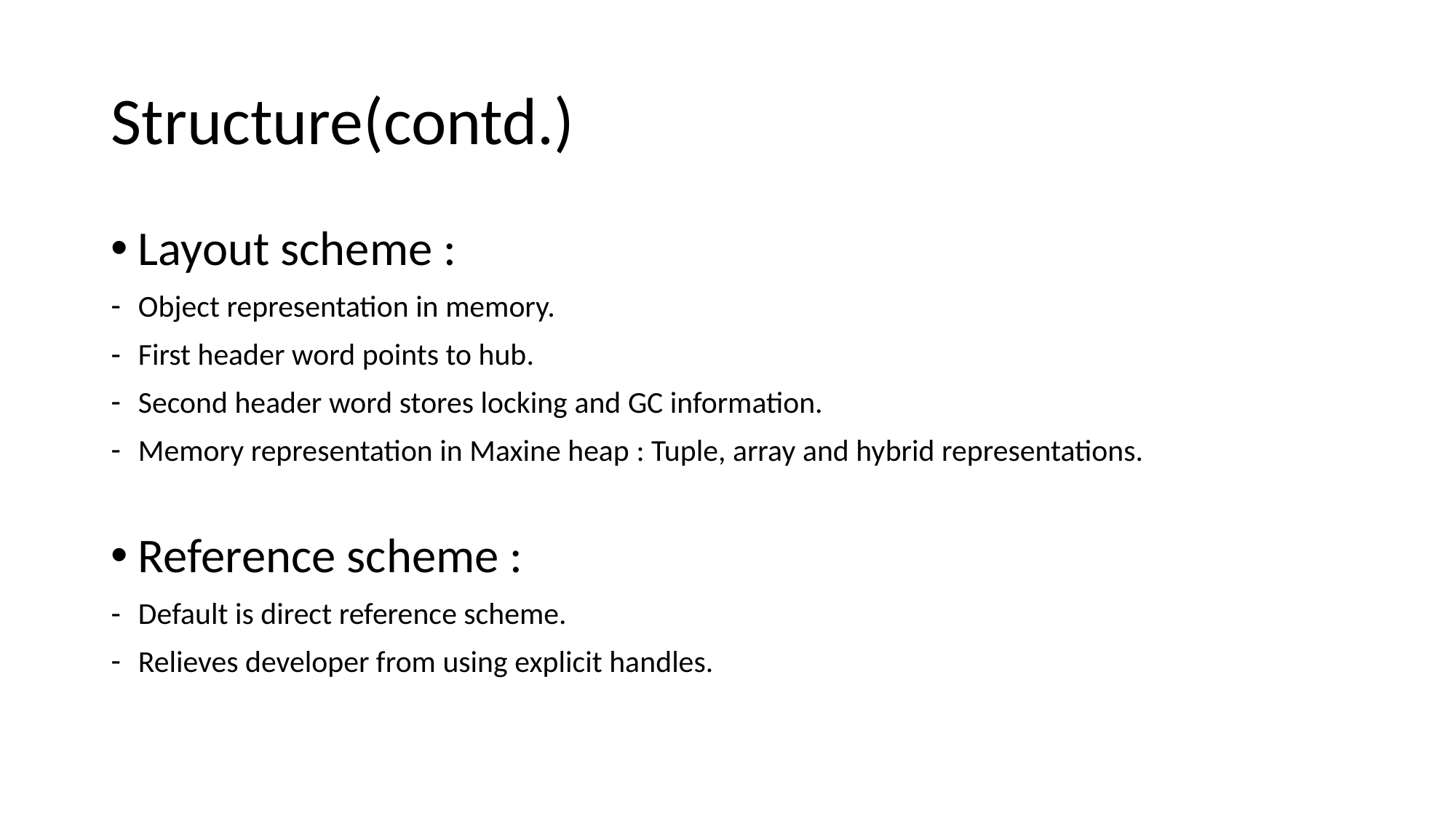

# Structure(contd.)
Layout scheme :
Object representation in memory.
First header word points to hub.
Second header word stores locking and GC information.
Memory representation in Maxine heap : Tuple, array and hybrid representations.

Reference scheme :
Default is direct reference scheme.
Relieves developer from using explicit handles.